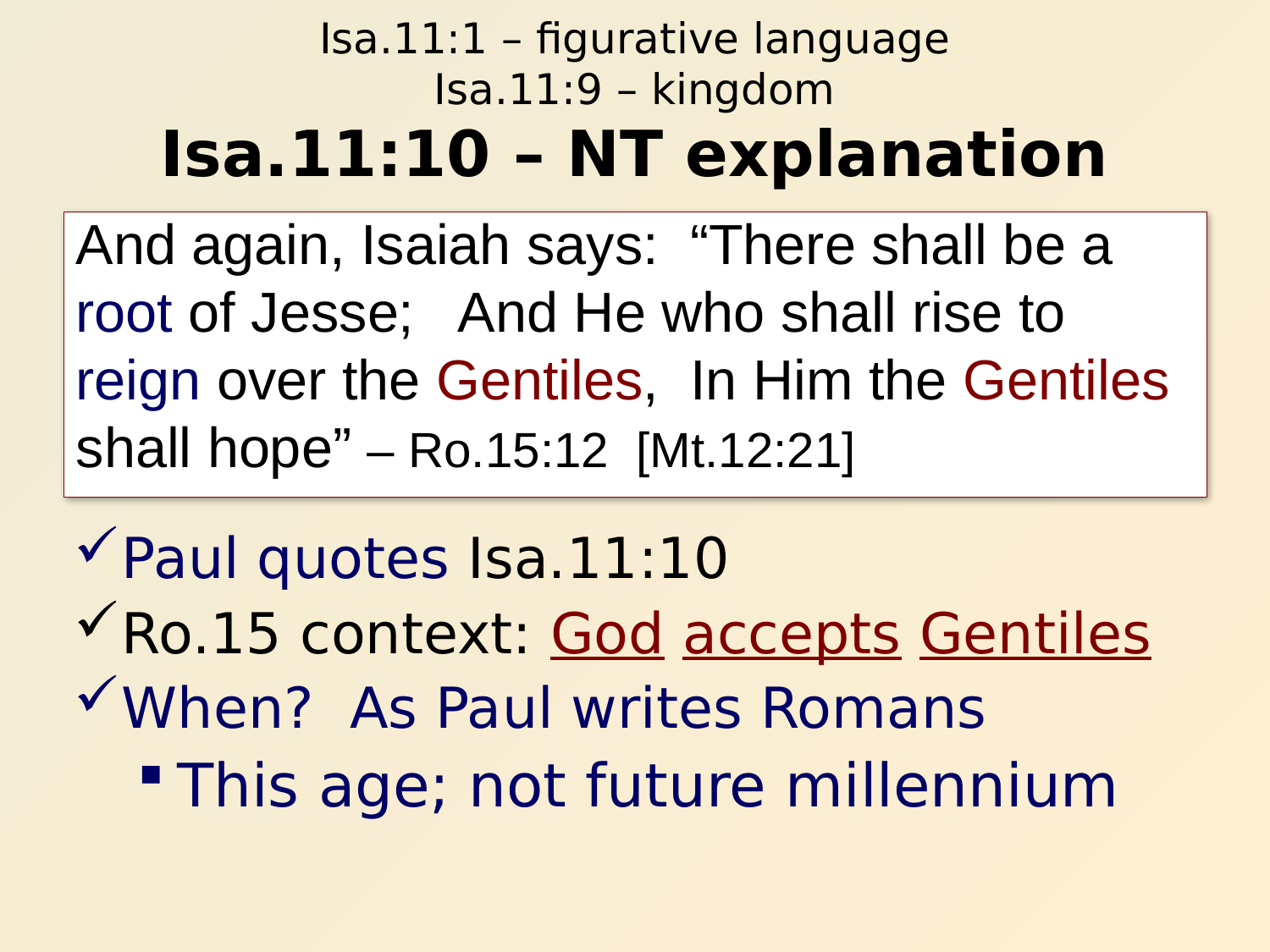

# Isa.11:1 – figurative language Isa.11:9 – kingdom Isa.11:10 – NT explanation

Paul quotes Isa.11:10
Ro.15 context: God accepts Gentiles
When?  As Paul writes Romans
This age; not future millennium

And again, Isaiah says:  “There shall be a root of Jesse;   And He who shall rise to reign over the Gentiles,  In Him the Gentiles shall hope” – Ro.15:12  [Mt.12:21]